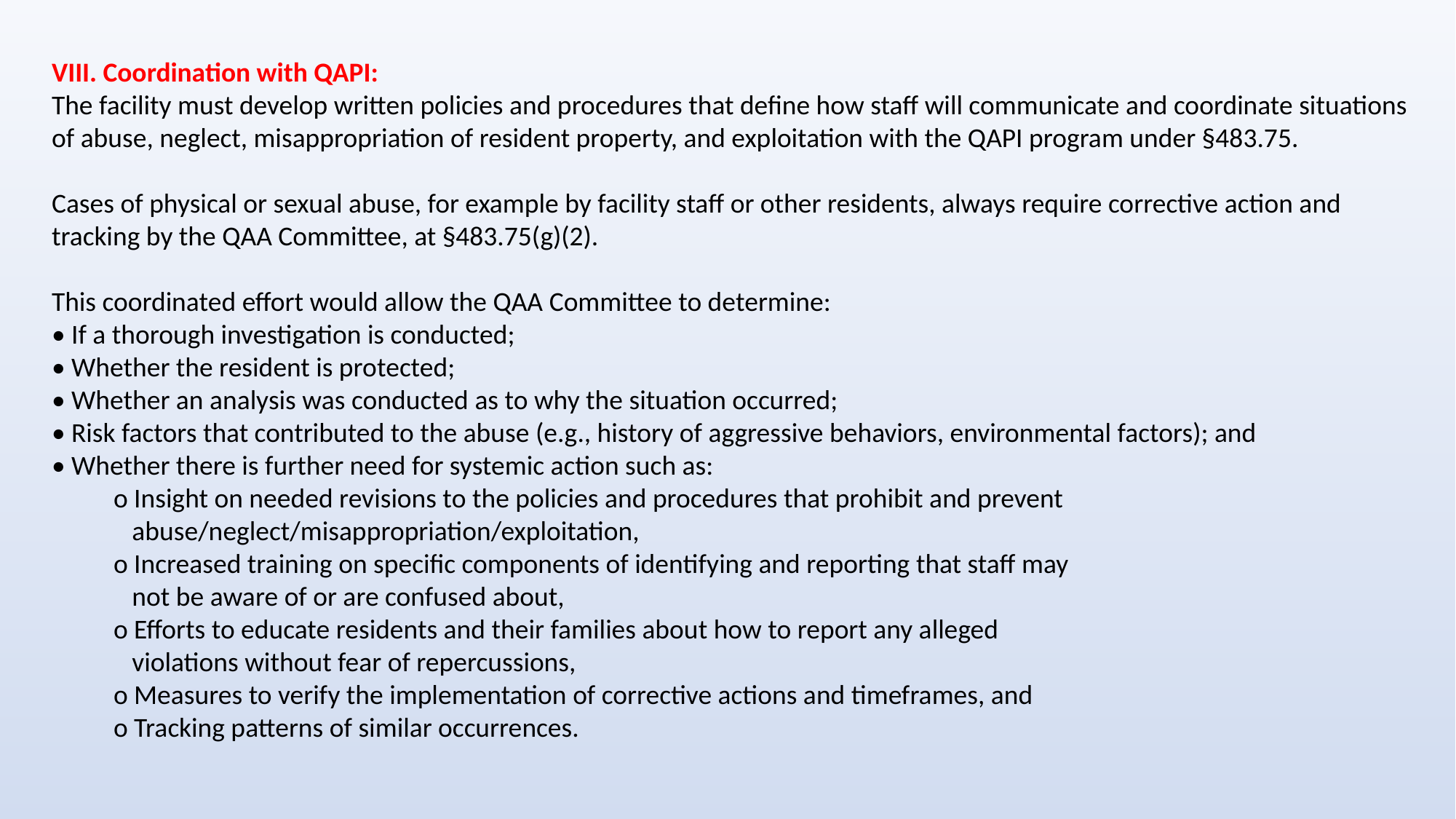

VIII. Coordination with QAPI:
The facility must develop written policies and procedures that define how staff will communicate and coordinate situations of abuse, neglect, misappropriation of resident property, and exploitation with the QAPI program under §483.75.

Cases of physical or sexual abuse, for example by facility staff or other residents, always require corrective action and tracking by the QAA Committee, at §483.75(g)(2).

This coordinated effort would allow the QAA Committee to determine:
• If a thorough investigation is conducted;
• Whether the resident is protected;
• Whether an analysis was conducted as to why the situation occurred;
• Risk factors that contributed to the abuse (e.g., history of aggressive behaviors, environmental factors); and
• Whether there is further need for systemic action such as:
          o Insight on needed revisions to the policies and procedures that prohibit and prevent
             abuse/neglect/misappropriation/exploitation,
          o Increased training on specific components of identifying and reporting that staff may
             not be aware of or are confused about,
          o Efforts to educate residents and their families about how to report any alleged
             violations without fear of repercussions,
          o Measures to verify the implementation of corrective actions and timeframes, and
          o Tracking patterns of similar occurrences.